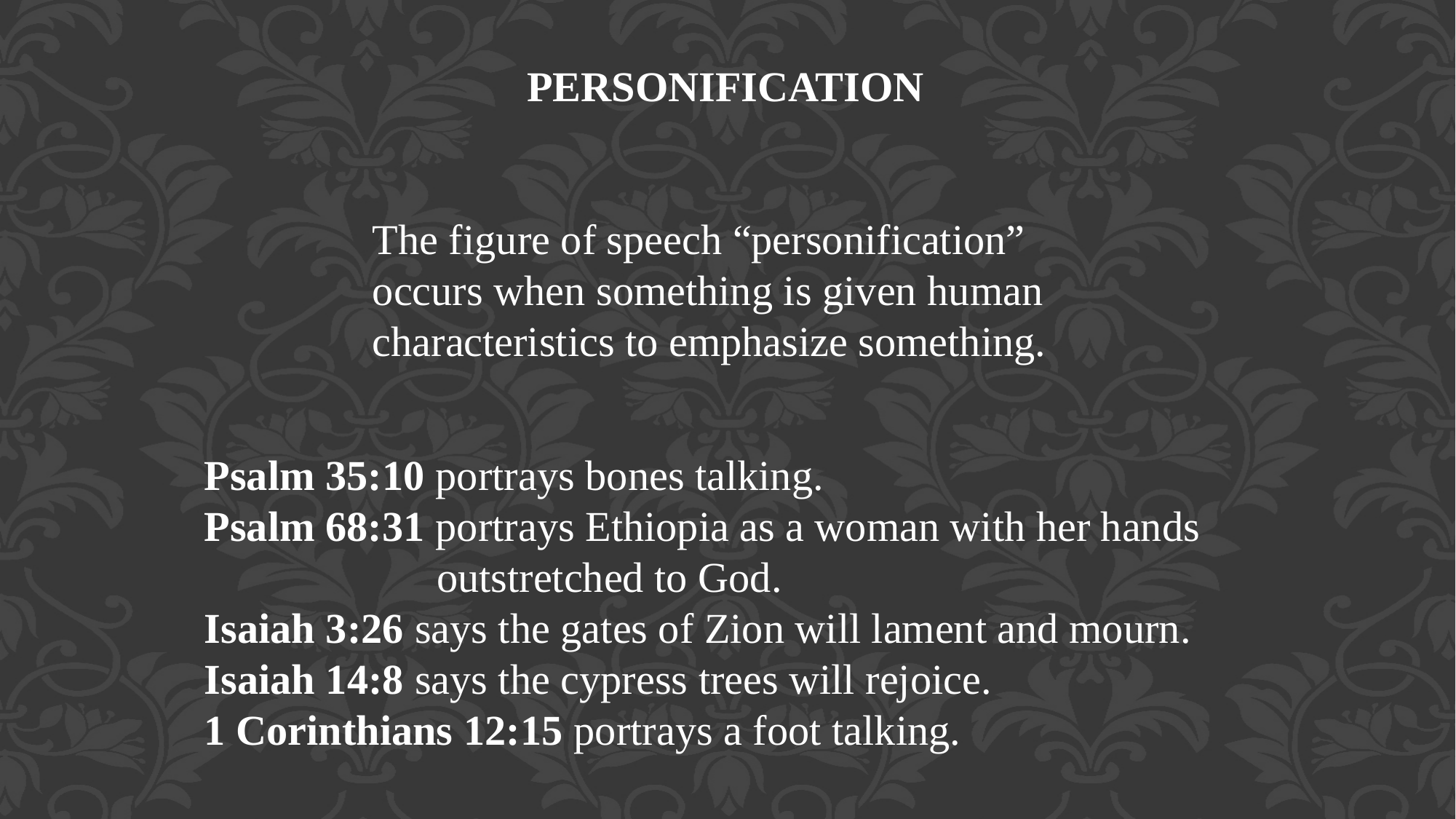

PERSONIFICATION

The figure of speech “personification” occurs when something is given human characteristics to emphasize something.
Psalm 35:10 portrays bones talking.
Psalm 68:31 portrays Ethiopia as a woman with her hands outstretched to God.
Isaiah 3:26 says the gates of Zion will lament and mourn.
Isaiah 14:8 says the cypress trees will rejoice.
1 Corinthians 12:15 portrays a foot talking.